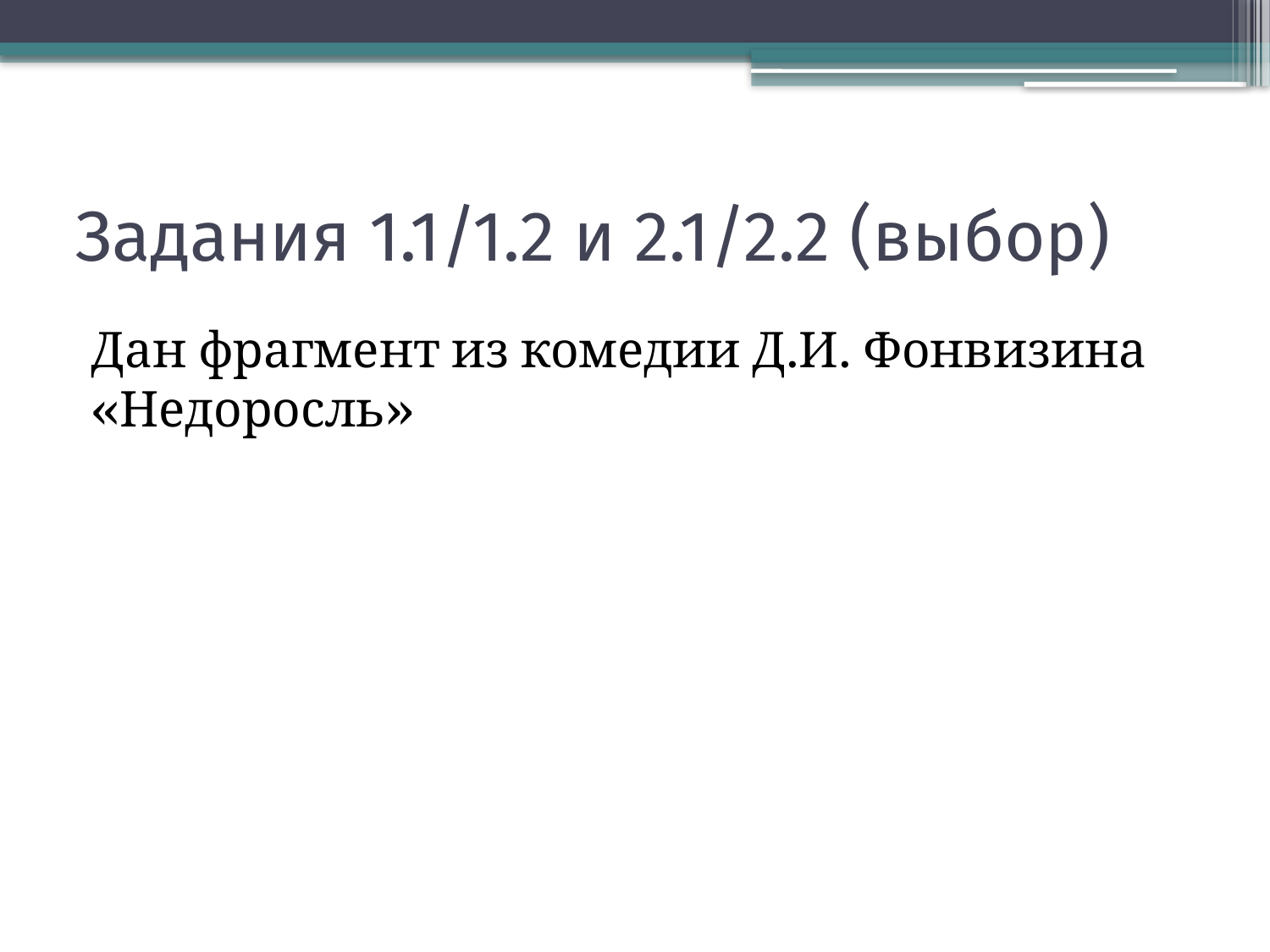

# Задания 1.1/1.2 и 2.1/2.2 (выбор)
Дан фрагмент из комедии Д.И. Фонвизина «Недоросль»